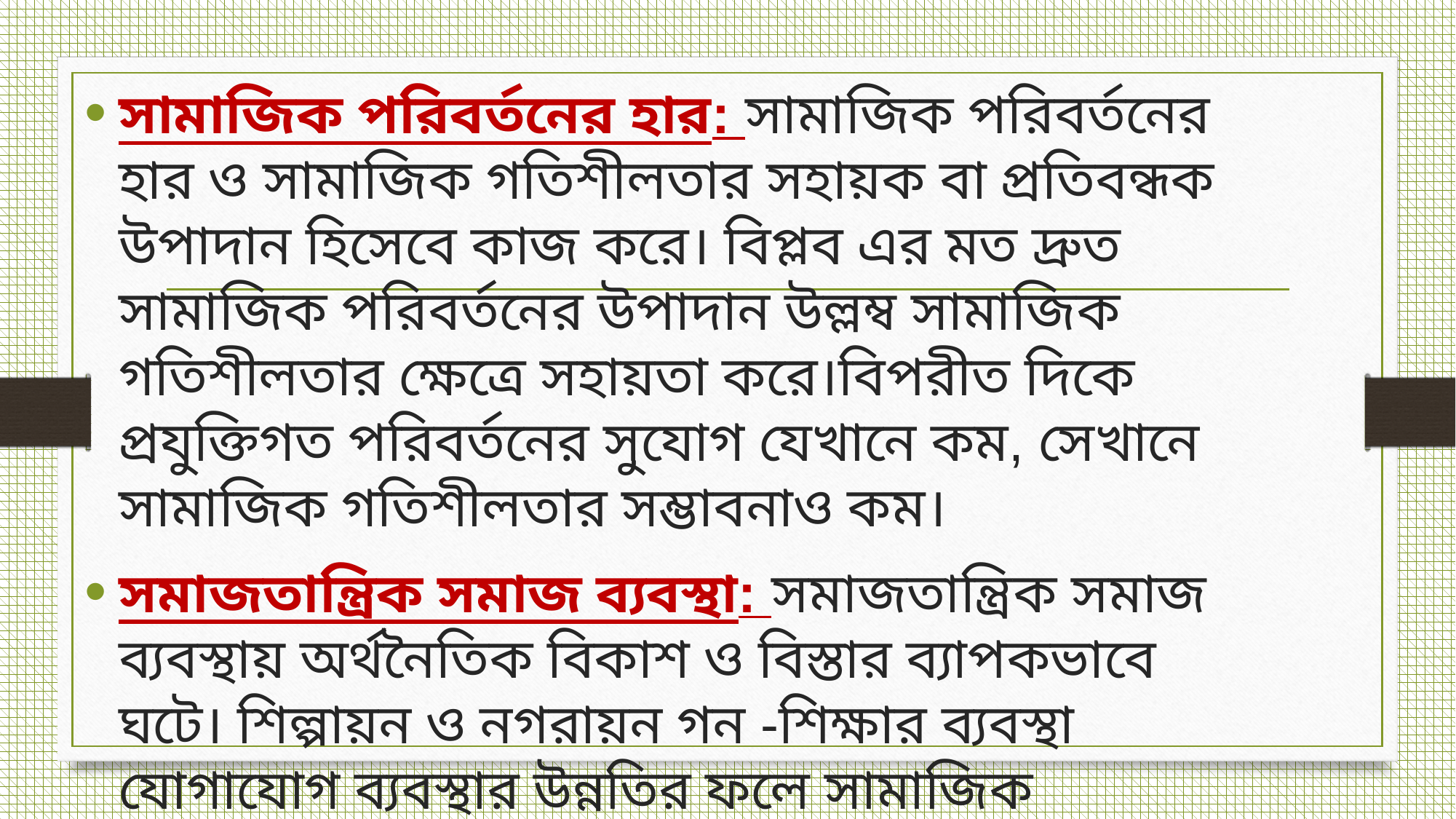

সামাজিক পরিবর্তনের হার: সামাজিক পরিবর্তনের হার ও সামাজিক গতিশীলতার সহায়ক বা প্রতিবন্ধক উপাদান হিসেবে কাজ করে। বিপ্লব এর মত দ্রুত সামাজিক পরিবর্তনের উপাদান উল্লম্ব সামাজিক গতিশীলতার ক্ষেত্রে সহায়তা করে।বিপরীত দিকে প্রযুক্তিগত পরিবর্তনের সুযোগ যেখানে কম, সেখানে সামাজিক গতিশীলতার সম্ভাবনাও কম।
সমাজতান্ত্রিক সমাজ ব্যবস্থা: সমাজতান্ত্রিক সমাজ ব্যবস্থায় অর্থনৈতিক বিকাশ ও বিস্তার ব্যাপকভাবে ঘটে। শিল্পায়ন ও নগরায়ন গন -শিক্ষার ব্যবস্থা যোগাযোগ ব্যবস্থার উন্নতির ফলে সামাজিক গতিশীলতার হার অধিক হয়ে থাকে।